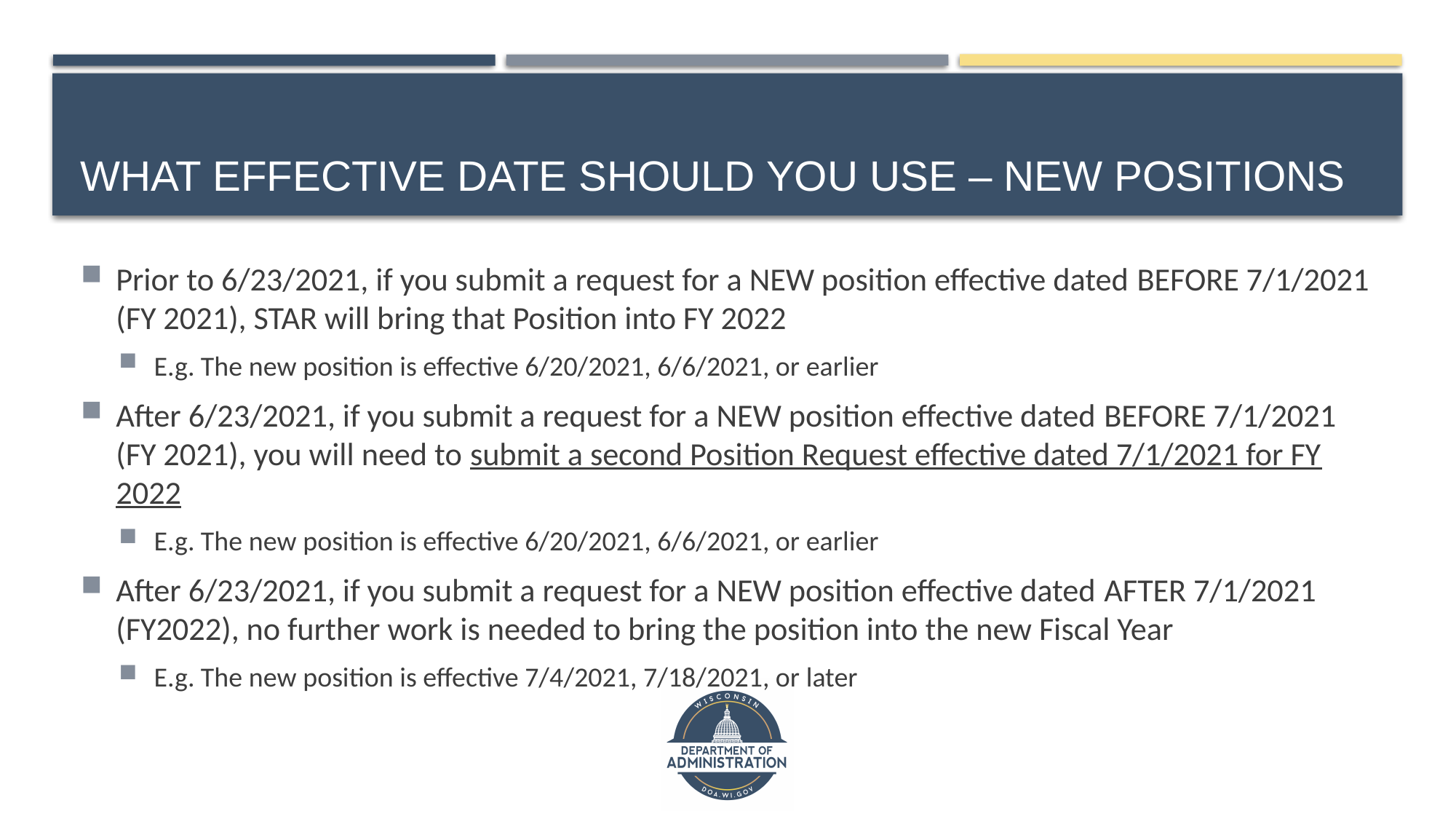

# What effective date should you use – New Positions
Prior to 6/23/2021, if you submit a request for a NEW position effective dated BEFORE 7/1/2021 (FY 2021), STAR will bring that Position into FY 2022
E.g. The new position is effective 6/20/2021, 6/6/2021, or earlier
After 6/23/2021, if you submit a request for a NEW position effective dated BEFORE 7/1/2021 (FY 2021), you will need to submit a second Position Request effective dated 7/1/2021 for FY 2022
E.g. The new position is effective 6/20/2021, 6/6/2021, or earlier
After 6/23/2021, if you submit a request for a NEW position effective dated AFTER 7/1/2021 (FY2022), no further work is needed to bring the position into the new Fiscal Year
E.g. The new position is effective 7/4/2021, 7/18/2021, or later